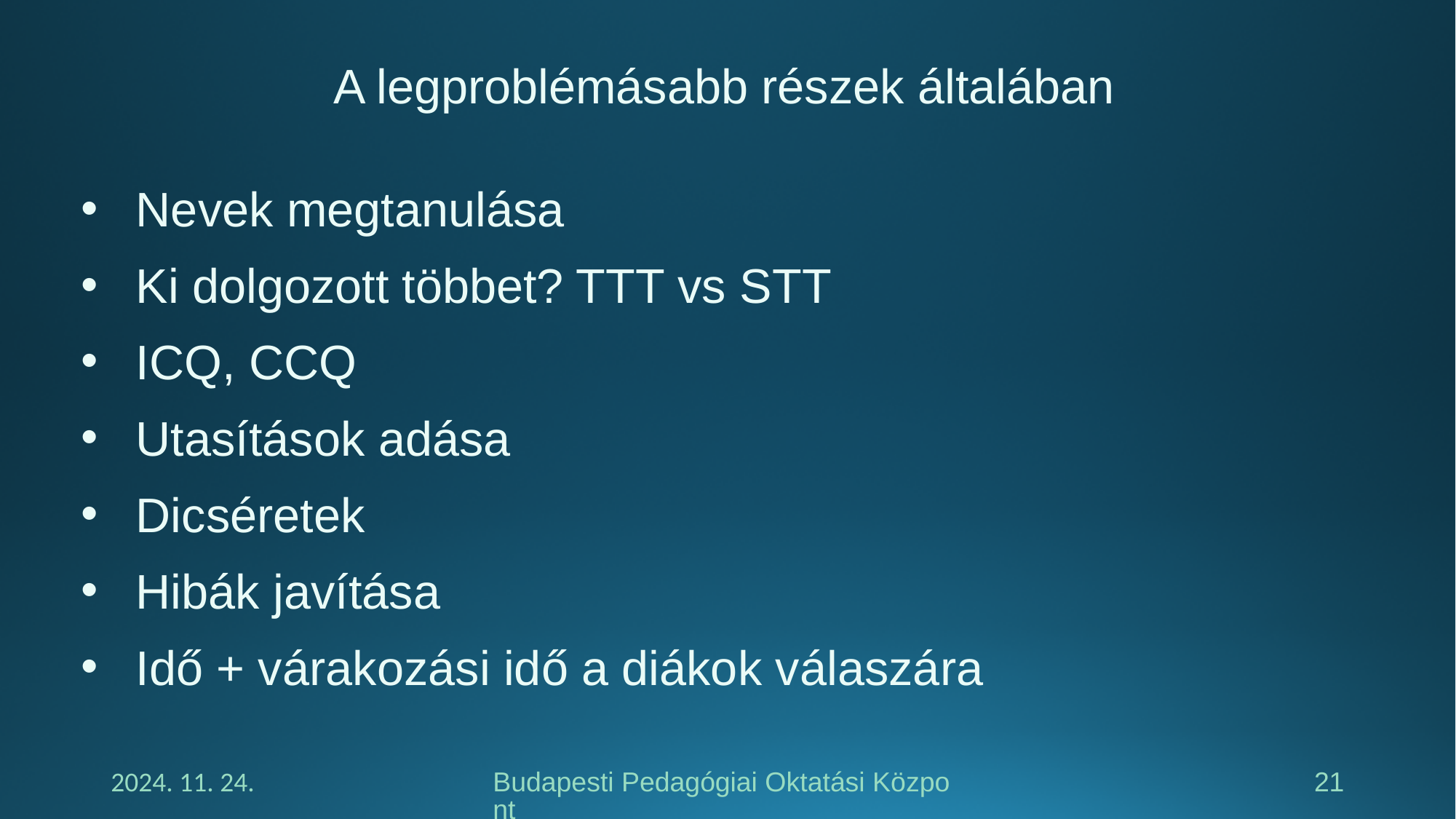

A legproblémásabb részek általában
Nevek megtanulása
Ki dolgozott többet? TTT vs STT
ICQ, CCQ
Utasítások adása
Dicséretek
Hibák javítása
Idő + várakozási idő a diákok válaszára
2024. 11. 24.
Budapesti Pedagógiai Oktatási Központ
21